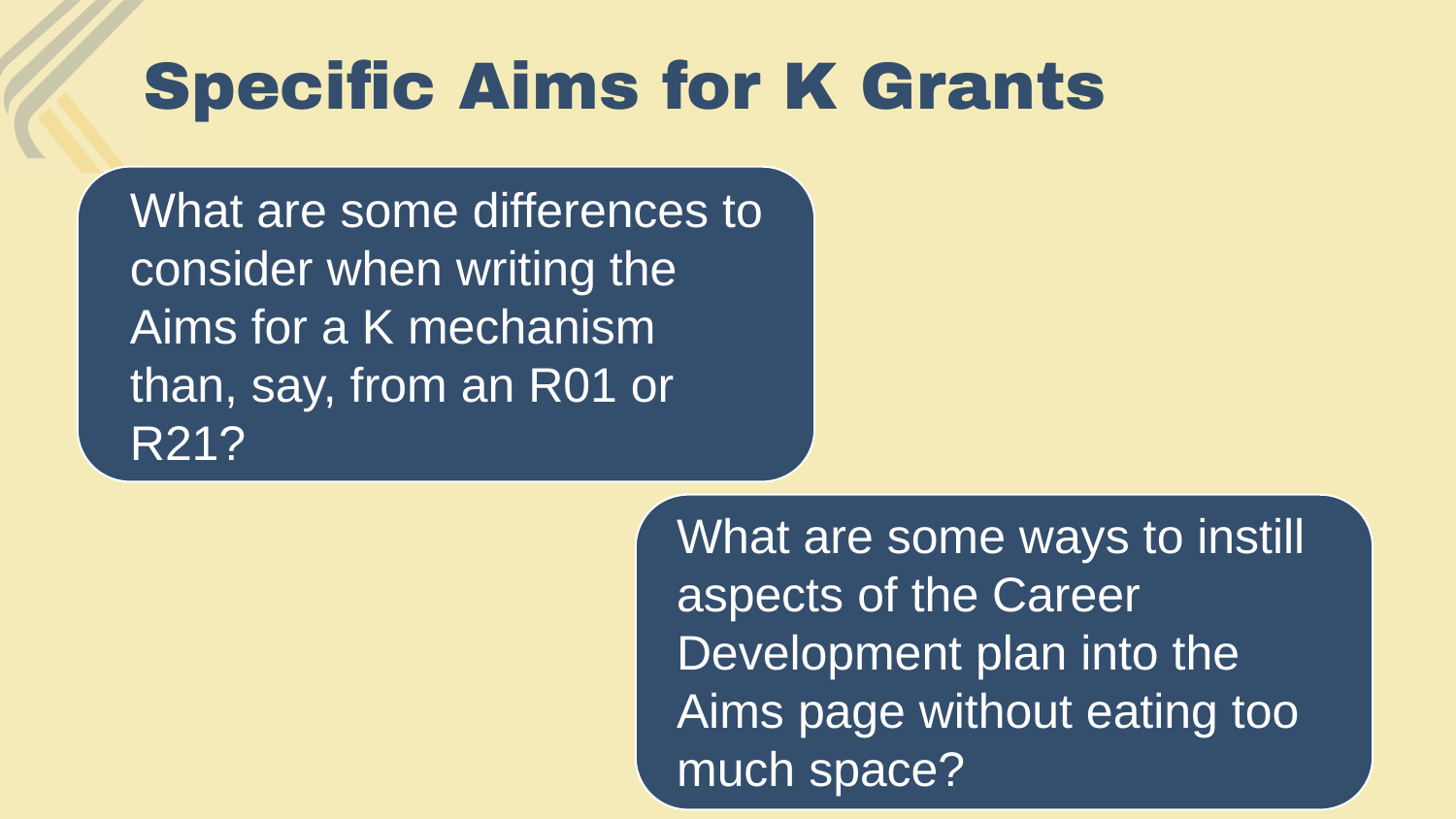

# Specific Aims for K Grants

What are some differences to consider when writing the Aims for a K mechanism than, say, from an R01 or R21?

What are some ways to instill aspects of the Career Development plan into the Aims page without eating too much space?